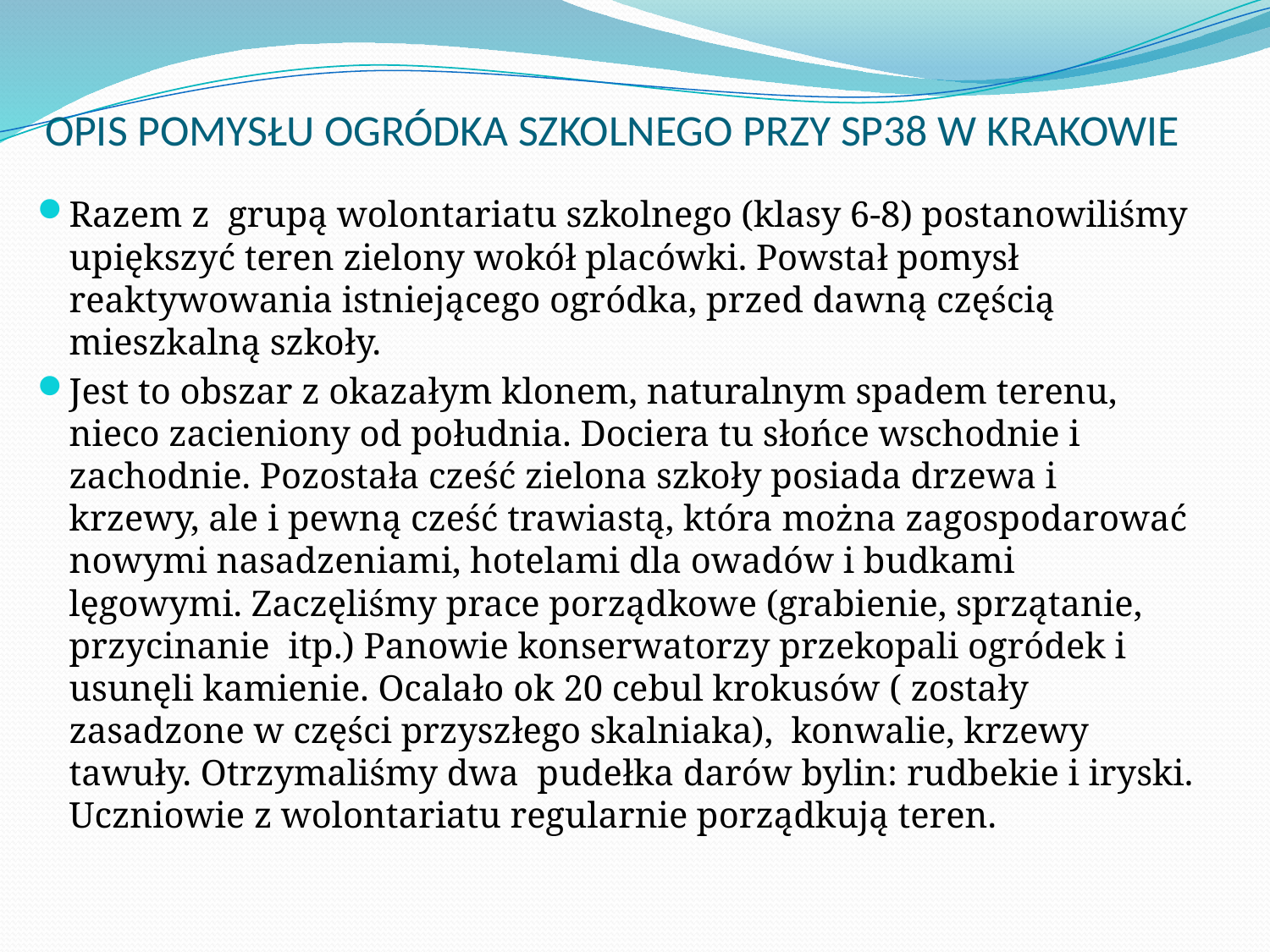

# OPIS POMYSŁU OGRÓDKA SZKOLNEGO PRZY SP38 W KRAKOWIE
Razem z  grupą wolontariatu szkolnego (klasy 6-8) postanowiliśmy upiększyć teren zielony wokół placówki. Powstał pomysł reaktywowania istniejącego ogródka, przed dawną częścią mieszkalną szkoły.
Jest to obszar z okazałym klonem, naturalnym spadem terenu,  nieco zacieniony od południa. Dociera tu słońce wschodnie i zachodnie. Pozostała cześć zielona szkoły posiada drzewa i krzewy, ale i pewną cześć trawiastą, która można zagospodarować nowymi nasadzeniami, hotelami dla owadów i budkami lęgowymi. Zaczęliśmy prace porządkowe (grabienie, sprzątanie, przycinanie  itp.) Panowie konserwatorzy przekopali ogródek i usunęli kamienie. Ocalało ok 20 cebul krokusów ( zostały zasadzone w części przyszłego skalniaka),  konwalie, krzewy tawuły. Otrzymaliśmy dwa  pudełka darów bylin: rudbekie i iryski. Uczniowie z wolontariatu regularnie porządkują teren.